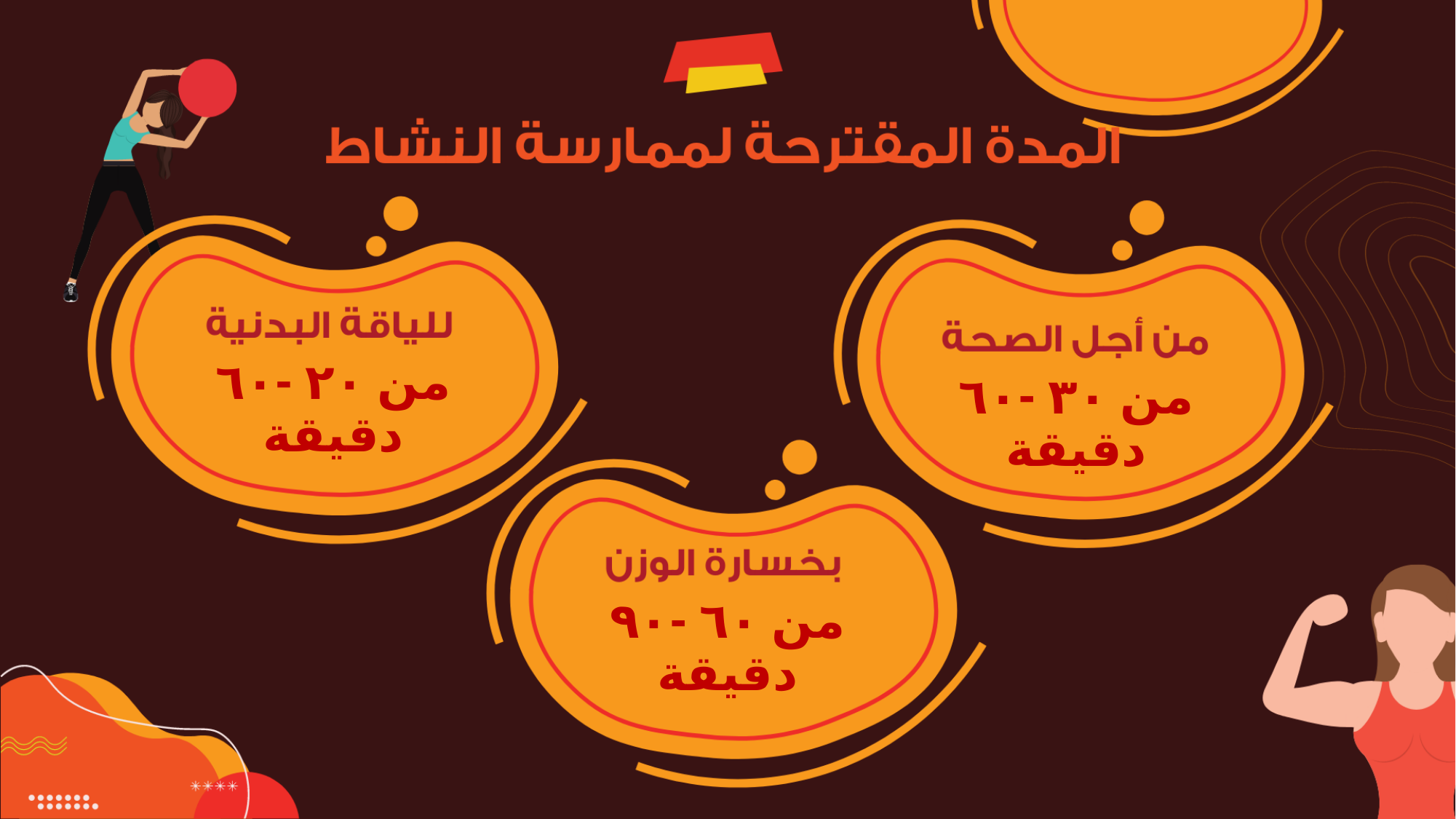

من ٢٠ -٦٠ دقيقة
# من ٣٠ -٦٠ دقيقة
من ٦٠ -٩٠ دقيقة